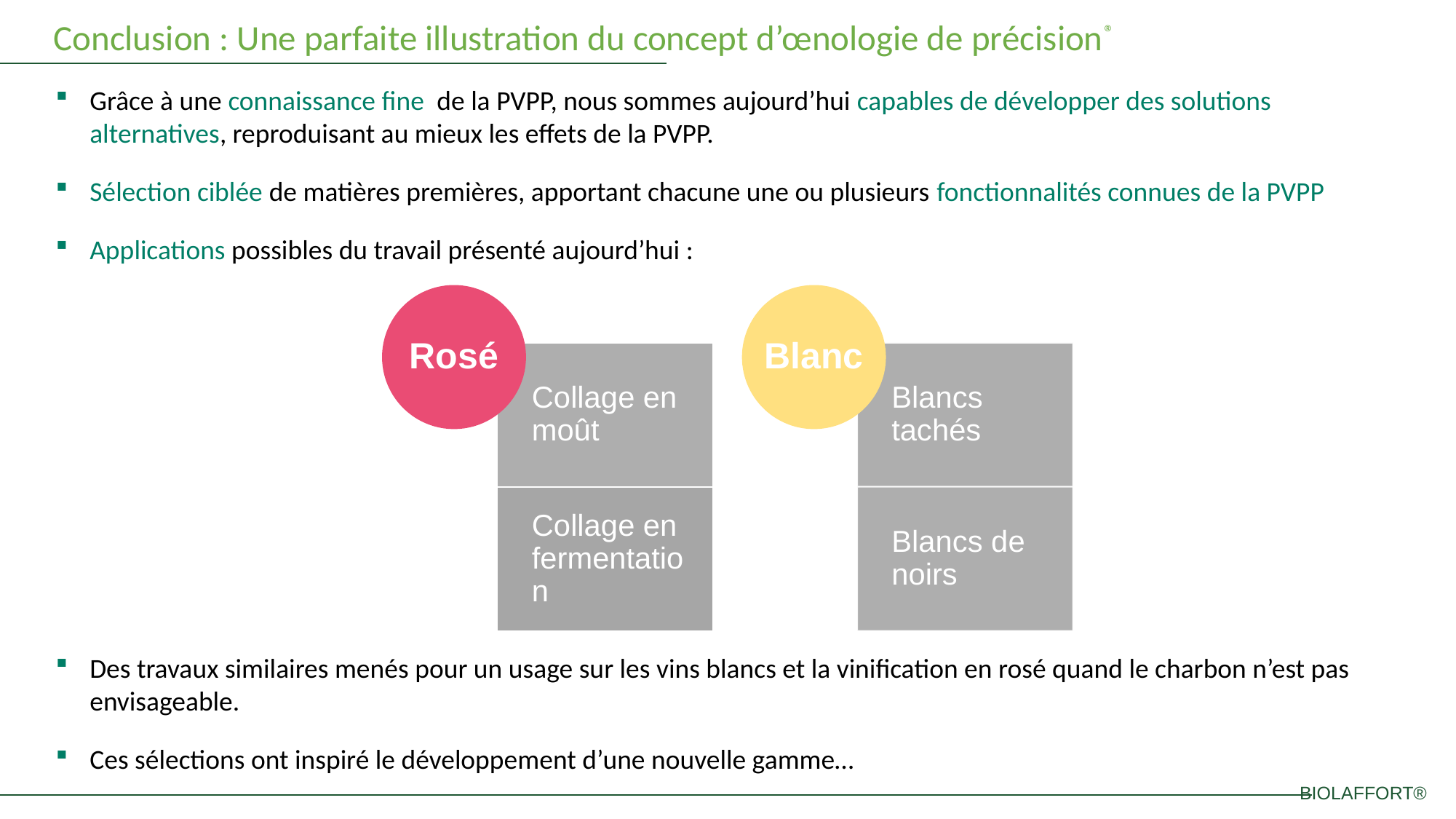

# Conclusion : Une parfaite illustration du concept d’œnologie de précision®
Grâce à une connaissance fine  de la PVPP, nous sommes aujourd’hui capables de développer des solutions alternatives, reproduisant au mieux les effets de la PVPP.
Sélection ciblée de matières premières, apportant chacune une ou plusieurs fonctionnalités connues de la PVPP
Applications possibles du travail présenté aujourd’hui :
Collage en moût
Collage en fermentation
Rosé
Blancs tachés
Blancs de noirs
Blanc
Des travaux similaires menés pour un usage sur les vins blancs et la vinification en rosé quand le charbon n’est pas envisageable.
Ces sélections ont inspiré le développement d’une nouvelle gamme…